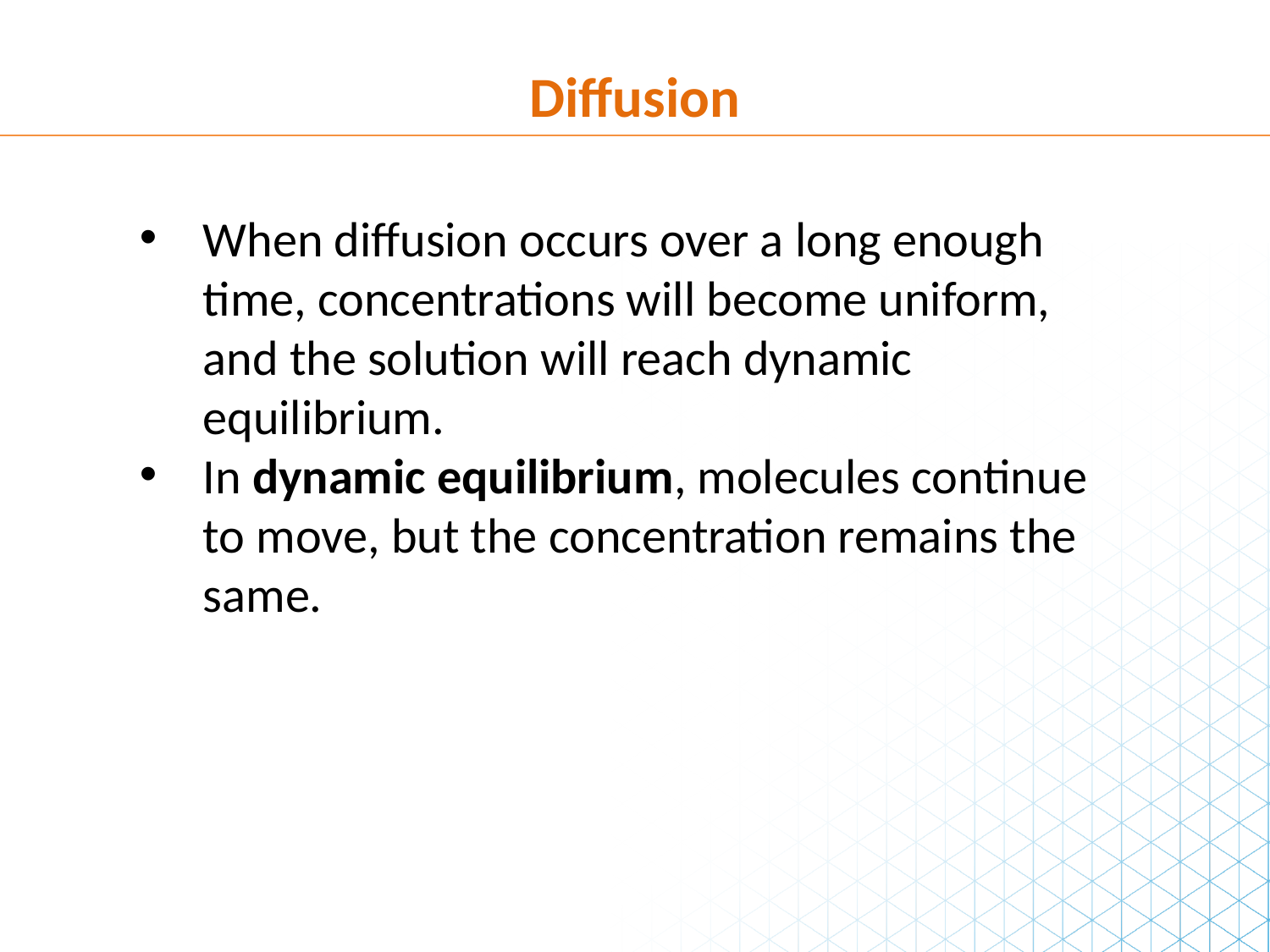

Diffusion
When diffusion occurs over a long enough time, concentrations will become uniform, and the solution will reach dynamic equilibrium.
In dynamic equilibrium, molecules continue to move, but the concentration remains the same.